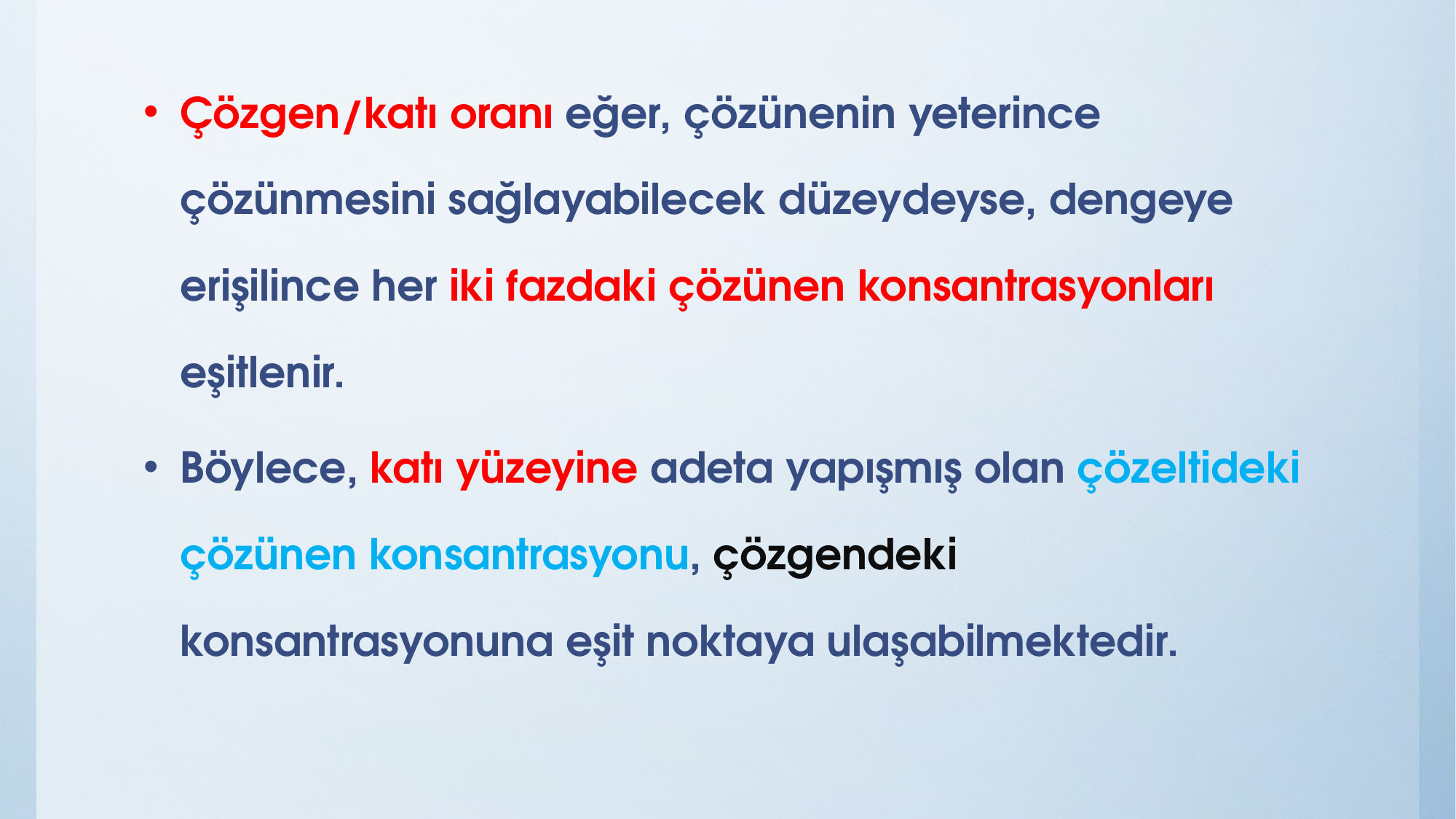

Çözgen/katı oranı eğer, çözünenin yeterince çözünmesini sağlayabilecek düzeydeyse, dengeye erişilince her iki fazdaki çözünen konsantrasyonları eşitlenir.
Böylece, katı yüzeyine adeta yapışmış olan çözeltideki çözünen konsantrasyonu, çözgendeki konsantrasyonuna eşit noktaya ulaşabilmektedir.